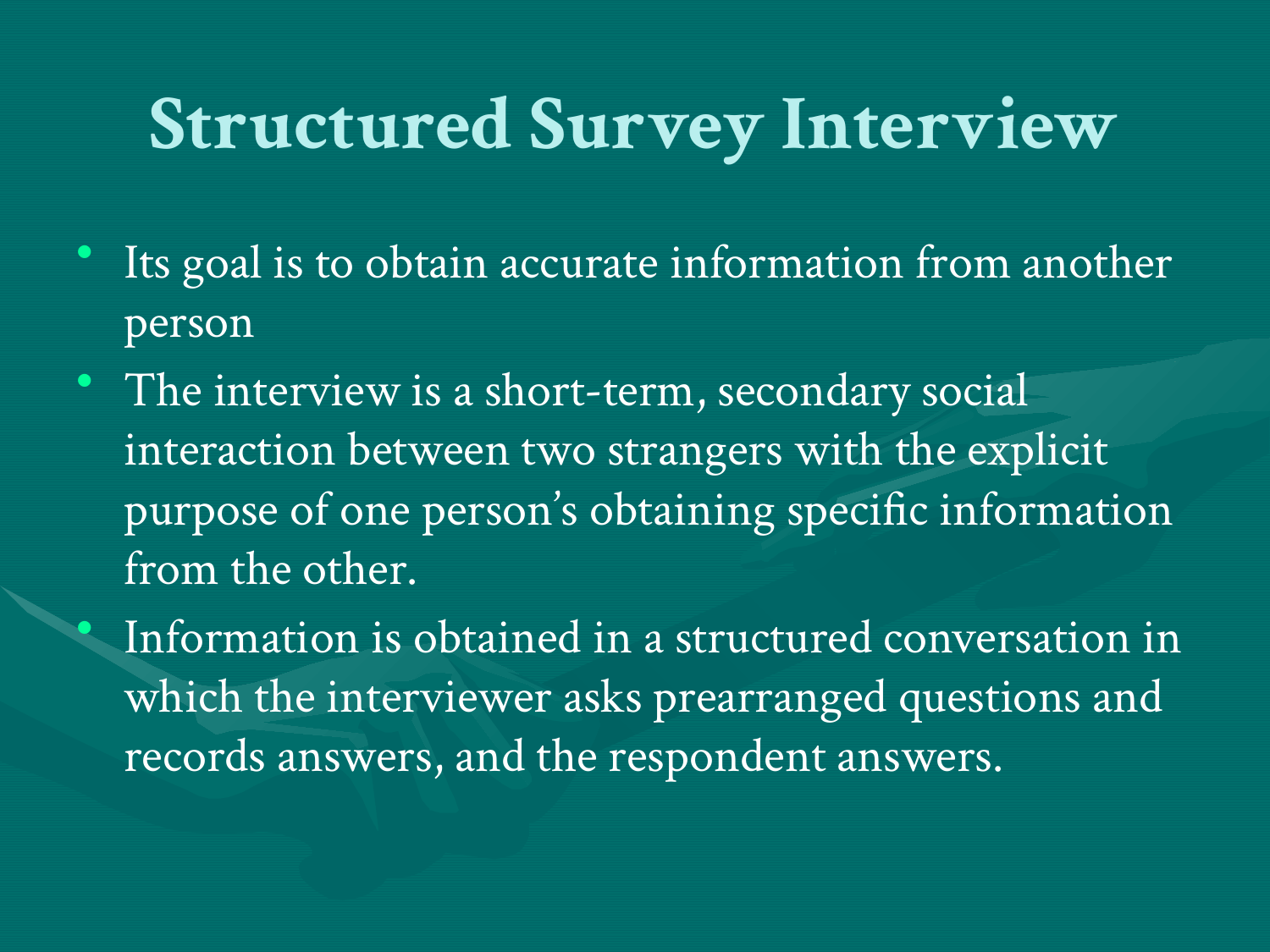

# Structured Survey Interview
Its goal is to obtain accurate information from another person
The interview is a short-term, secondary social interaction between two strangers with the explicit purpose of one person’s obtaining specific information from the other.
Information is obtained in a structured conversation in which the interviewer asks prearranged questions and records answers, and the respondent answers.